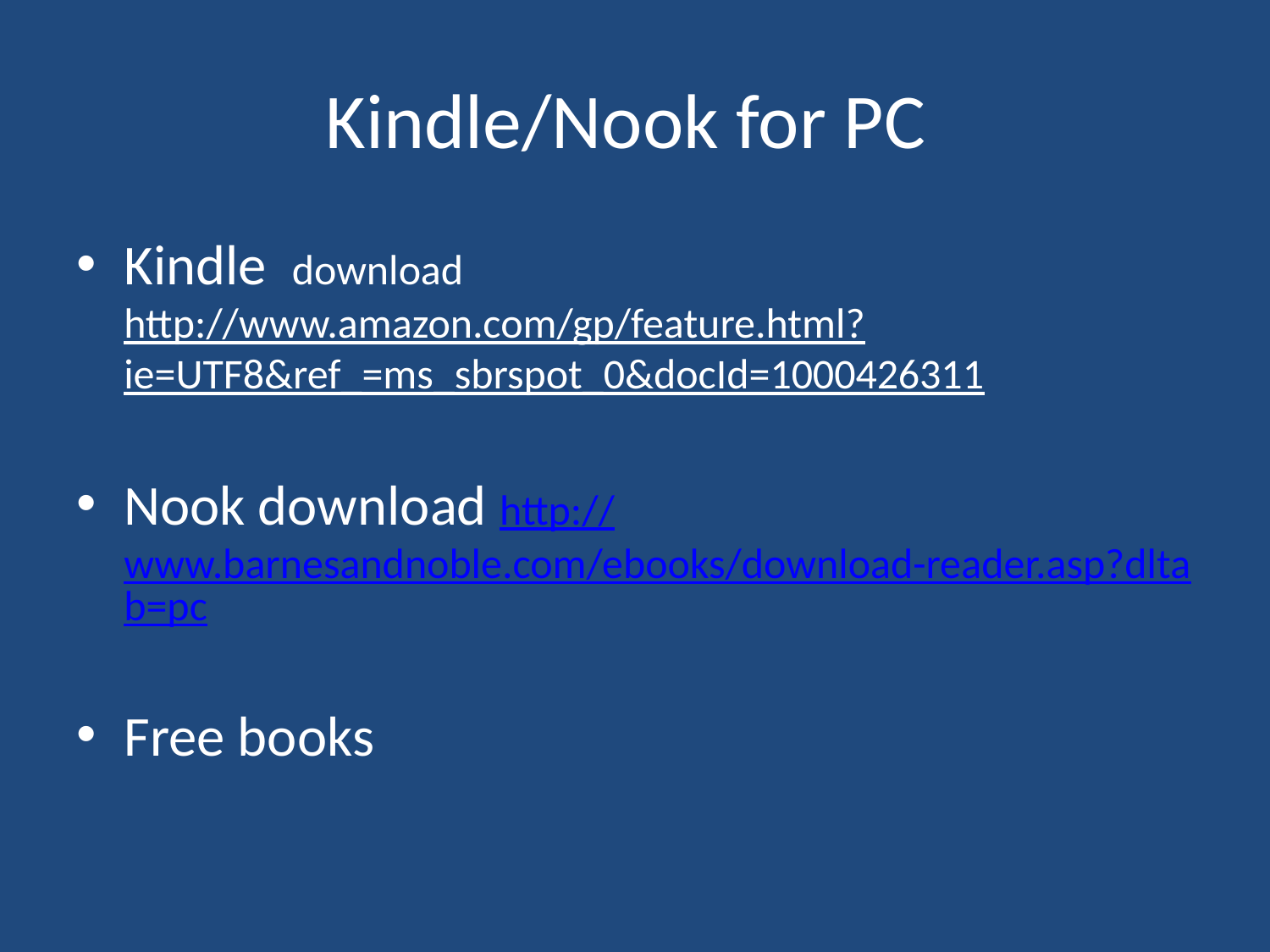

# Kindle/Nook for PC
Kindle  download http://www.amazon.com/gp/feature.html?ie=UTF8&ref_=ms_sbrspot_0&docId=1000426311

Nook download http://www.barnesandnoble.com/ebooks/download-reader.asp?dltab=pc

Free books